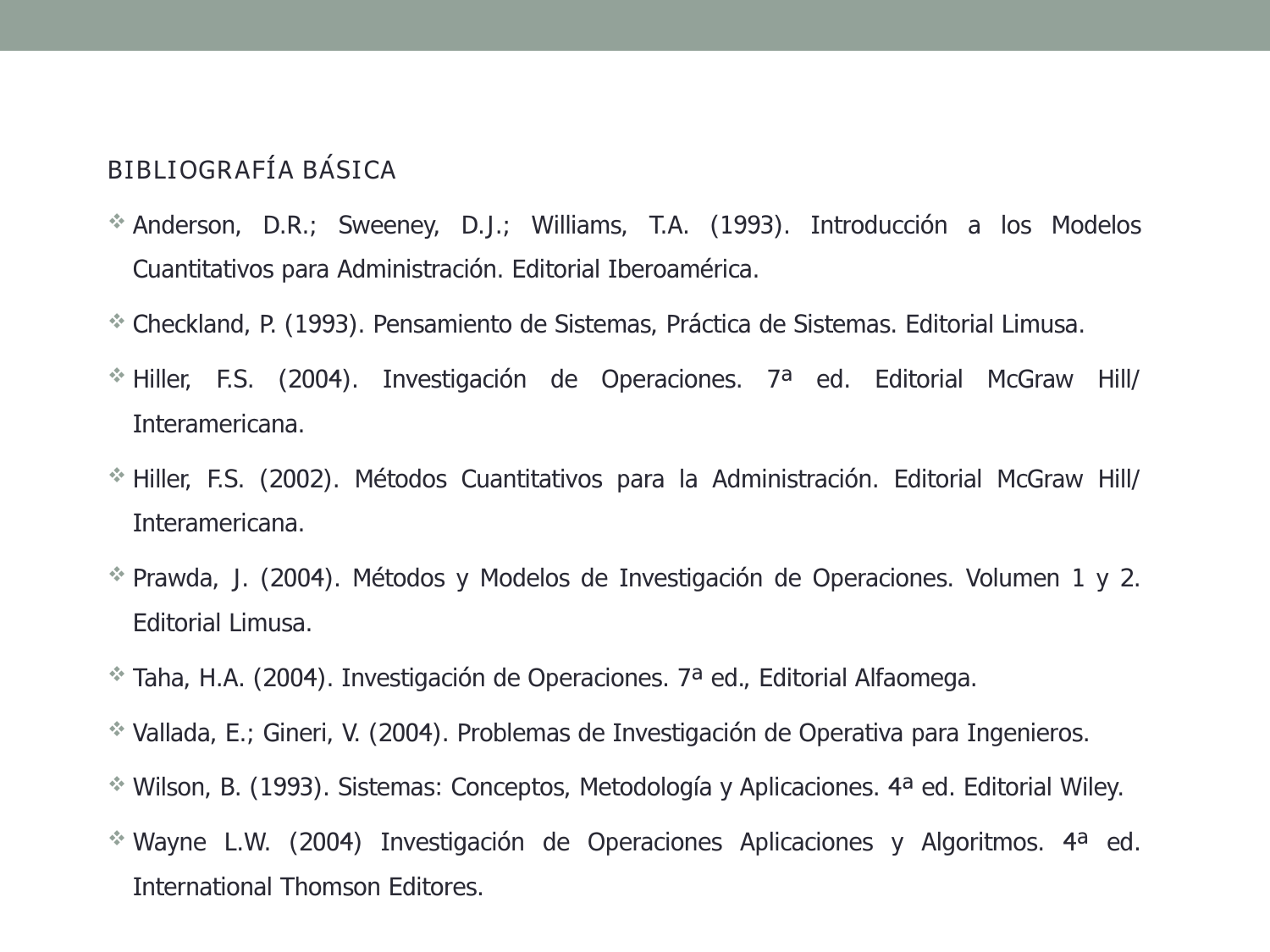

BIBLIOGRAFÍA BÁSICA
Anderson, D.R.; Sweeney, D.J.; Williams, T.A. (1993). Introducción a los Modelos Cuantitativos para Administración. Editorial Iberoamérica.
Checkland, P. (1993). Pensamiento de Sistemas, Práctica de Sistemas. Editorial Limusa.
Hiller, F.S. (2004). Investigación de Operaciones. 7ª ed. Editorial McGraw Hill/ Interamericana.
Hiller, F.S. (2002). Métodos Cuantitativos para la Administración. Editorial McGraw Hill/ Interamericana.
Prawda, J. (2004). Métodos y Modelos de Investigación de Operaciones. Volumen 1 y 2. Editorial Limusa.
Taha, H.A. (2004). Investigación de Operaciones. 7ª ed., Editorial Alfaomega.
Vallada, E.; Gineri, V. (2004). Problemas de Investigación de Operativa para Ingenieros.
Wilson, B. (1993). Sistemas: Conceptos, Metodología y Aplicaciones. 4ª ed. Editorial Wiley.
Wayne L.W. (2004) Investigación de Operaciones Aplicaciones y Algoritmos. 4ª ed. International Thomson Editores.